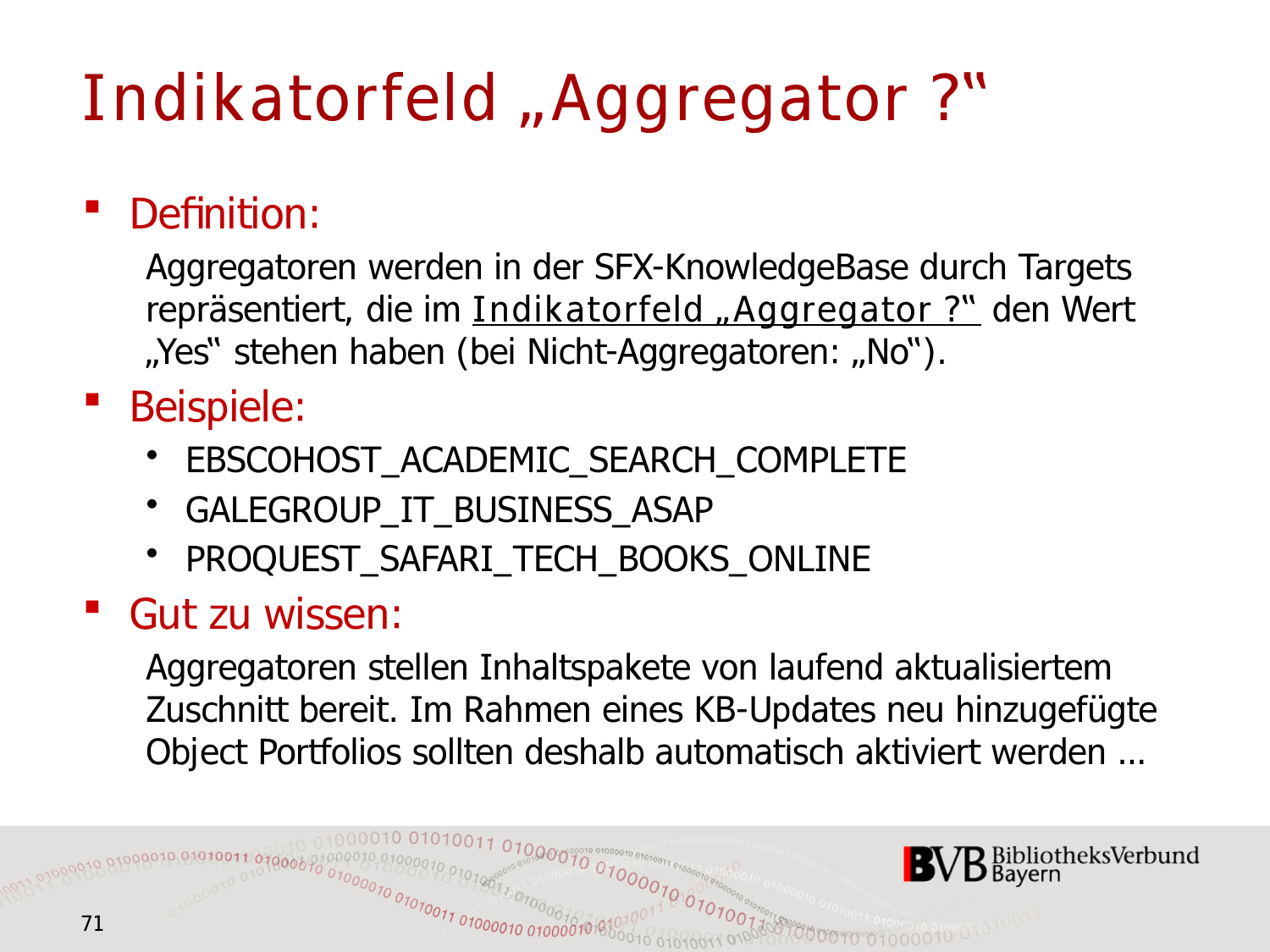

# Indikatorfeld „Aggregator ?“
Definition:
Aggregatoren werden in der SFX-KnowledgeBase durch Targets repräsentiert, die im Indikatorfeld „Aggregator ?“ den Wert „Yes“ stehen haben (bei Nicht-Aggregatoren: „No“).
Beispiele:
EBSCOHOST_ACADEMIC_SEARCH_COMPLETE
GALEGROUP_IT_BUSINESS_ASAP
PROQUEST_SAFARI_TECH_BOOKS_ONLINE
Gut zu wissen:
Aggregatoren stellen Inhaltspakete von laufend aktualisiertem Zuschnitt bereit. Im Rahmen eines KB-Updates neu hinzugefügte Object Portfolios sollten deshalb automatisch aktiviert werden …
71